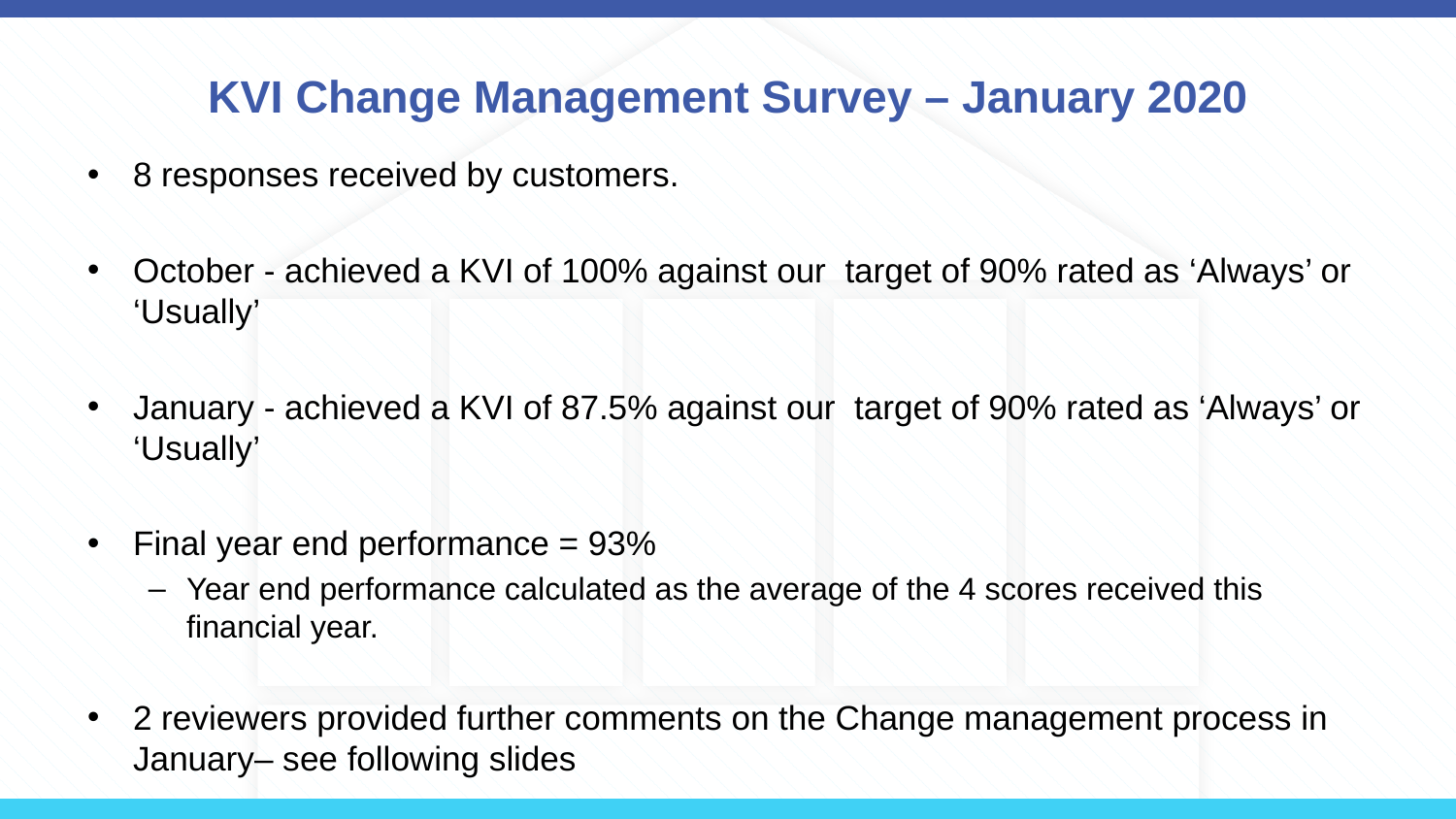

# KVI Change Management Survey – January 2020
8 responses received by customers.

October - achieved a KVI of 100% against our  target of 90% rated as ‘Always’ or ‘Usually’

January - achieved a KVI of 87.5% against our  target of 90% rated as ‘Always’ or ‘Usually’

Final year end performance = 93%
Year end performance calculated as the average of the 4 scores received this financial year.

2 reviewers provided further comments on the Change management process in January– see following slides